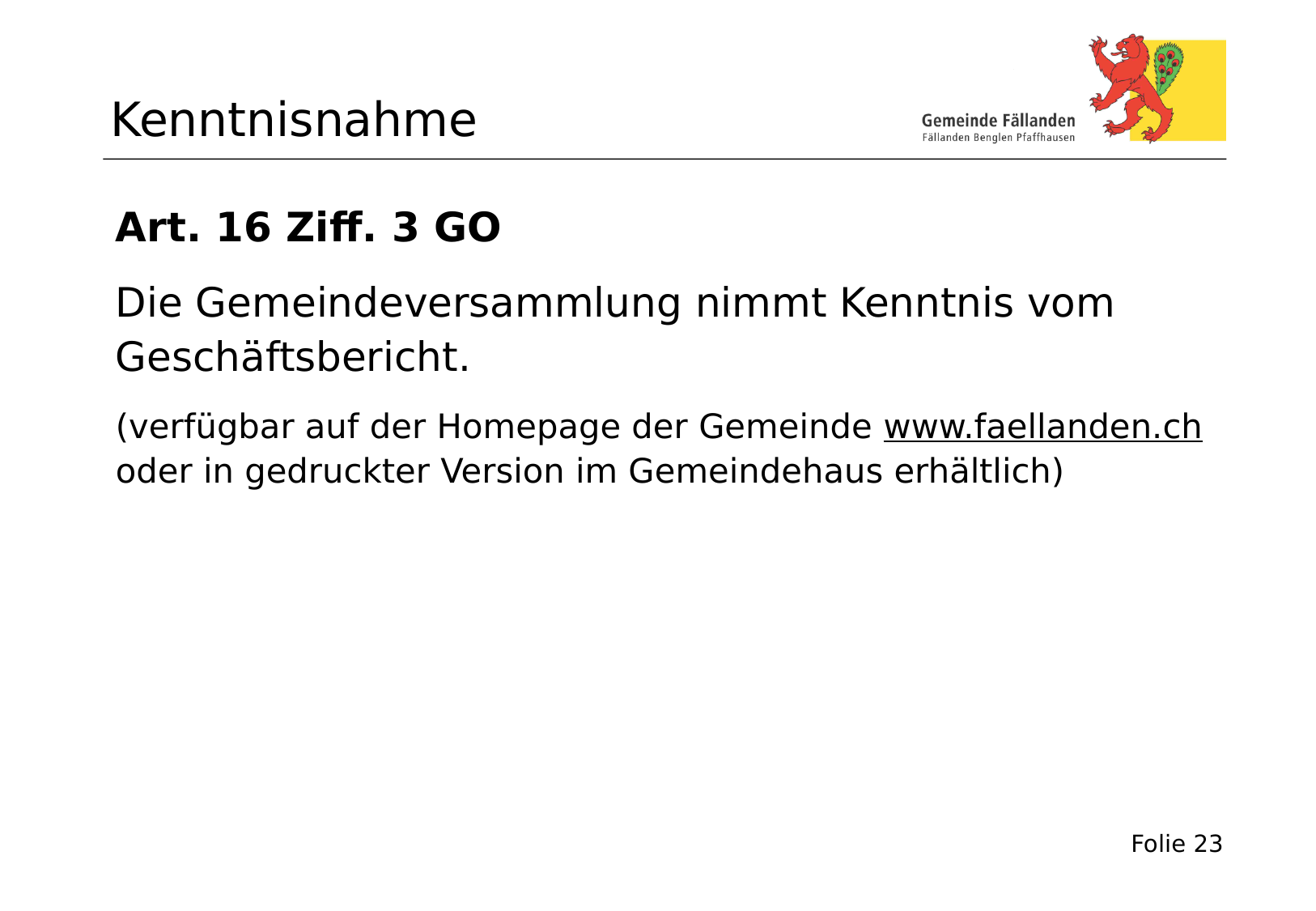

# Kenntnisnahme
Art. 16 Ziff. 3 GO
Die Gemeindeversammlung nimmt Kenntnis vom Geschäftsbericht.
(verfügbar auf der Homepage der Gemeinde www.faellanden.ch oder in gedruckter Version im Gemeindehaus erhältlich)

Folie 23